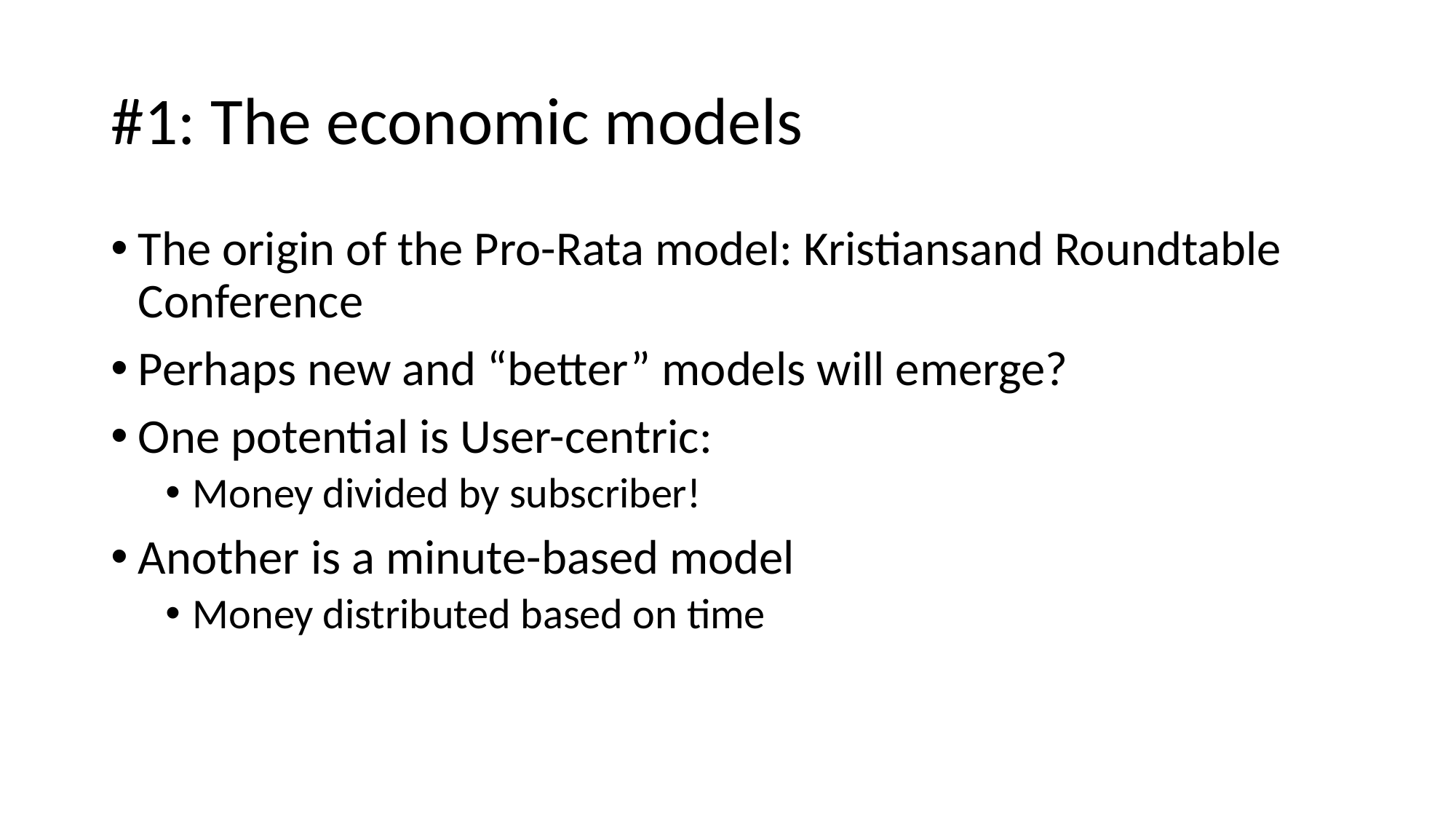

# #1: The economic models
The origin of the Pro-Rata model: Kristiansand Roundtable Conference
Perhaps new and “better” models will emerge?
One potential is User-centric:
Money divided by subscriber!
Another is a minute-based model
Money distributed based on time